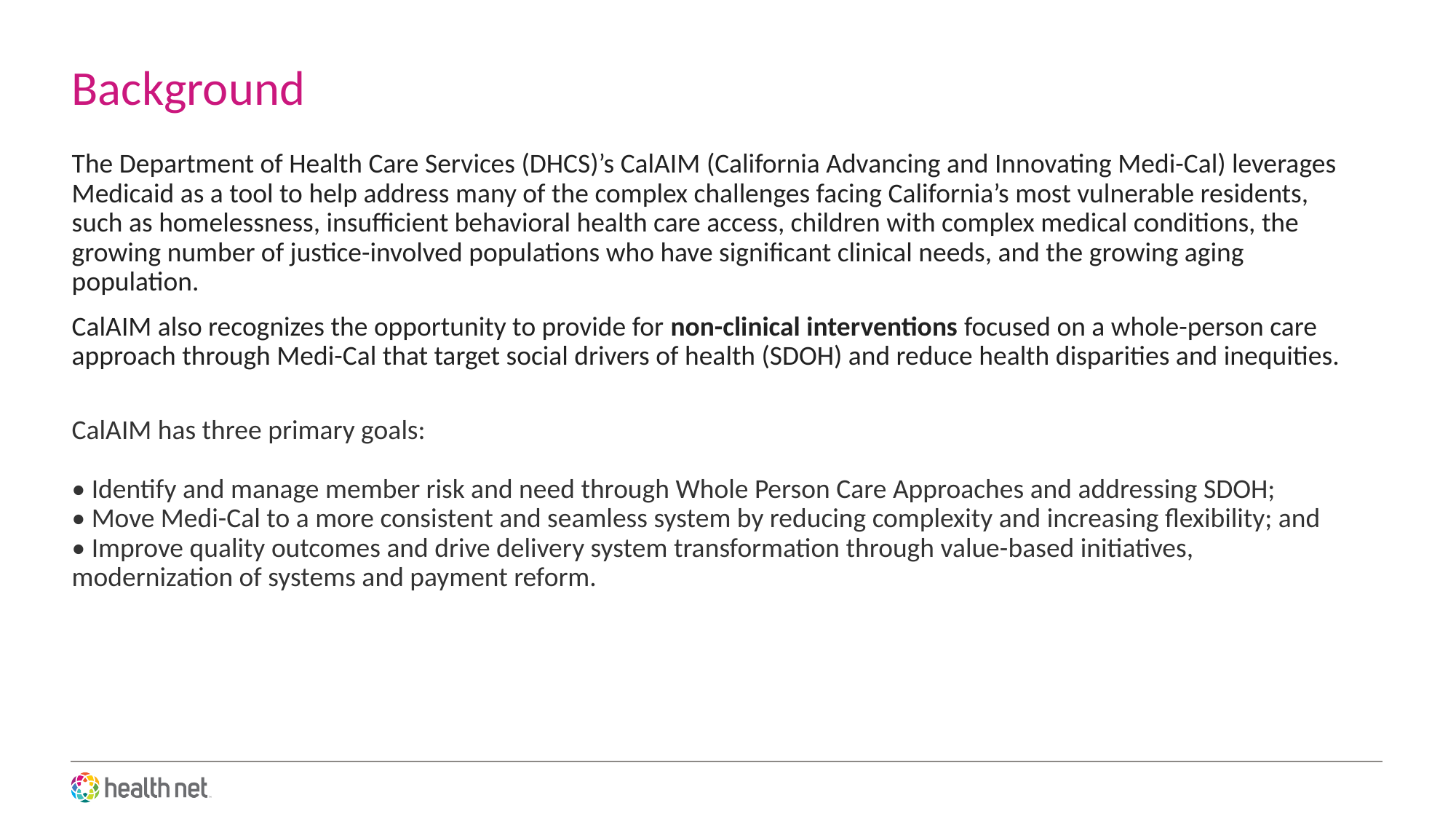

# Background
The Department of Health Care Services (DHCS)’s CalAIM (California Advancing and Innovating Medi-Cal) leverages Medicaid as a tool to help address many of the complex challenges facing California’s most vulnerable residents, such as homelessness, insufficient behavioral health care access, children with complex medical conditions, the growing number of justice-involved populations who have significant clinical needs, and the growing aging population.
CalAIM also recognizes the opportunity to provide for non-clinical interventions focused on a whole-person care approach through Medi-Cal that target social drivers of health (SDOH) and reduce health disparities and inequities.

CalAIM has three primary goals:

• Identify and manage member risk and need through Whole Person Care Approaches and addressing SDOH;
• Move Medi-Cal to a more consistent and seamless system by reducing complexity and increasing flexibility; and
• Improve quality outcomes and drive delivery system transformation through value-based initiatives, modernization of systems and payment reform.